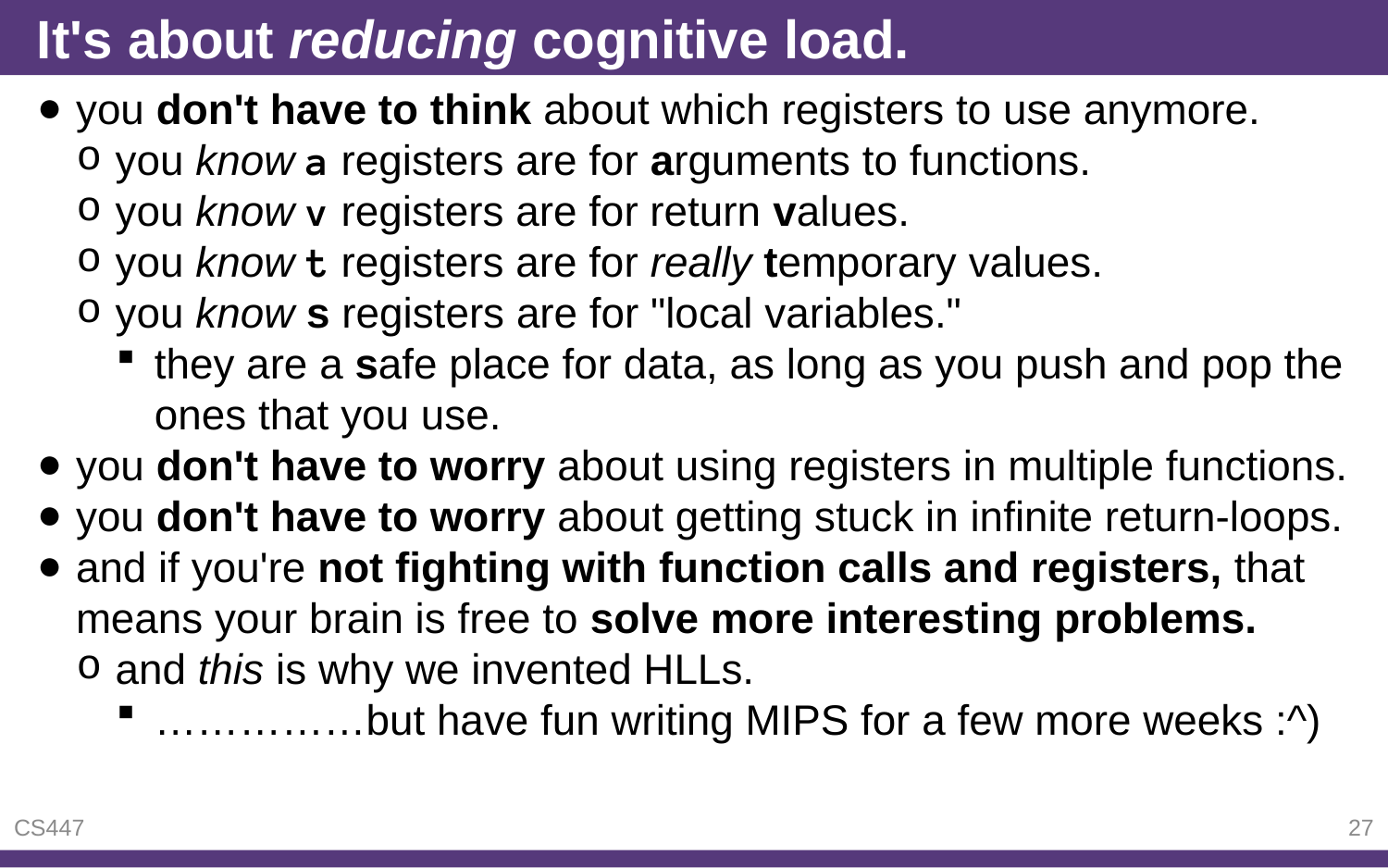

# It's about reducing cognitive load.
you don't have to think about which registers to use anymore.
you know a registers are for arguments to functions.
you know v registers are for return values.
you know t registers are for really temporary values.
you know s registers are for "local variables."
they are a safe place for data, as long as you push and pop the ones that you use.
you don't have to worry about using registers in multiple functions.
you don't have to worry about getting stuck in infinite return-loops.
and if you're not fighting with function calls and registers, that means your brain is free to solve more interesting problems.
and this is why we invented HLLs.
……………but have fun writing MIPS for a few more weeks :^)
CS447
27